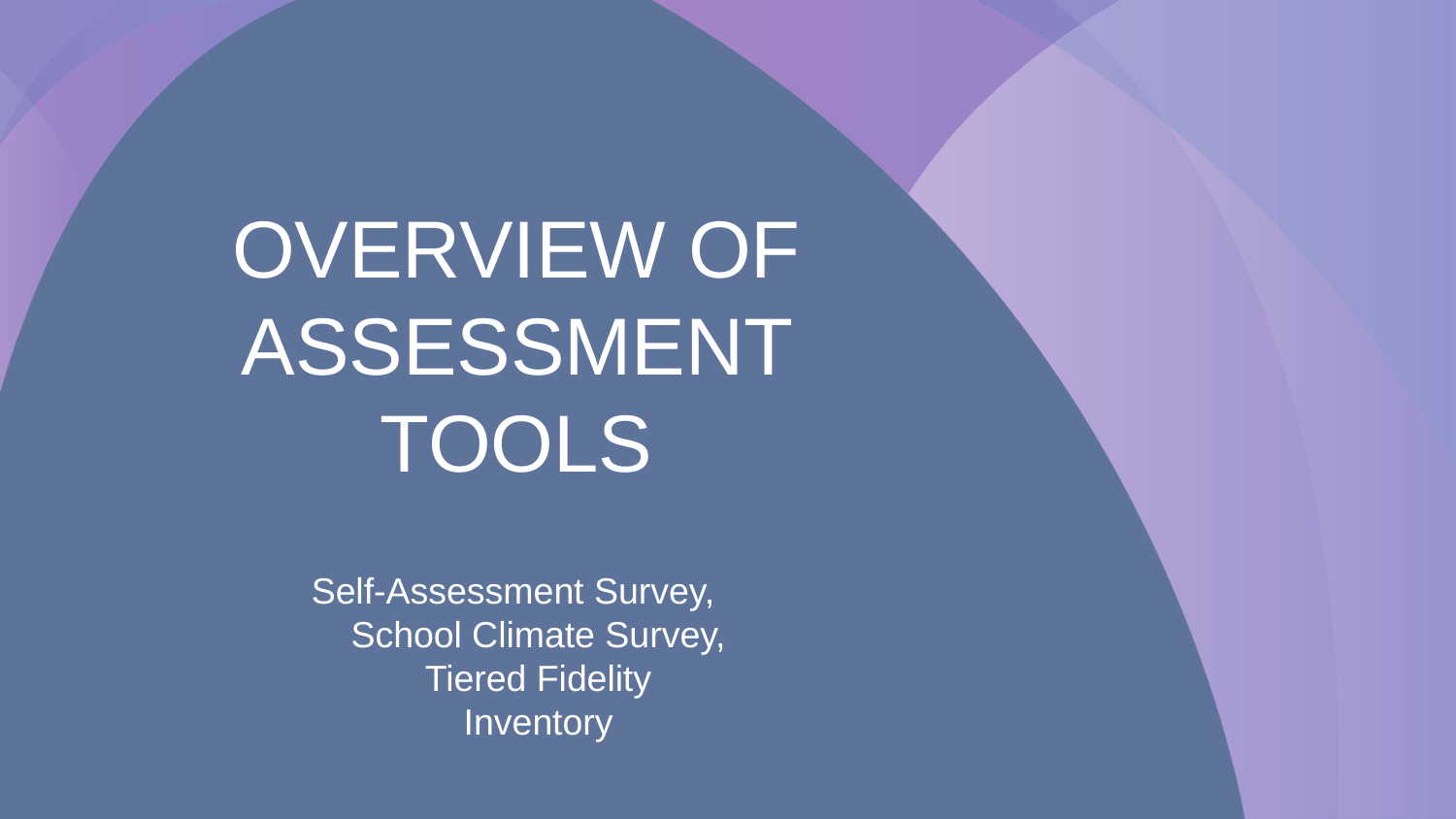

# OVERVIEW OF ASSESSMENT TOOLS
Self-Assessment Survey, School Climate Survey, Tiered Fidelity Inventory